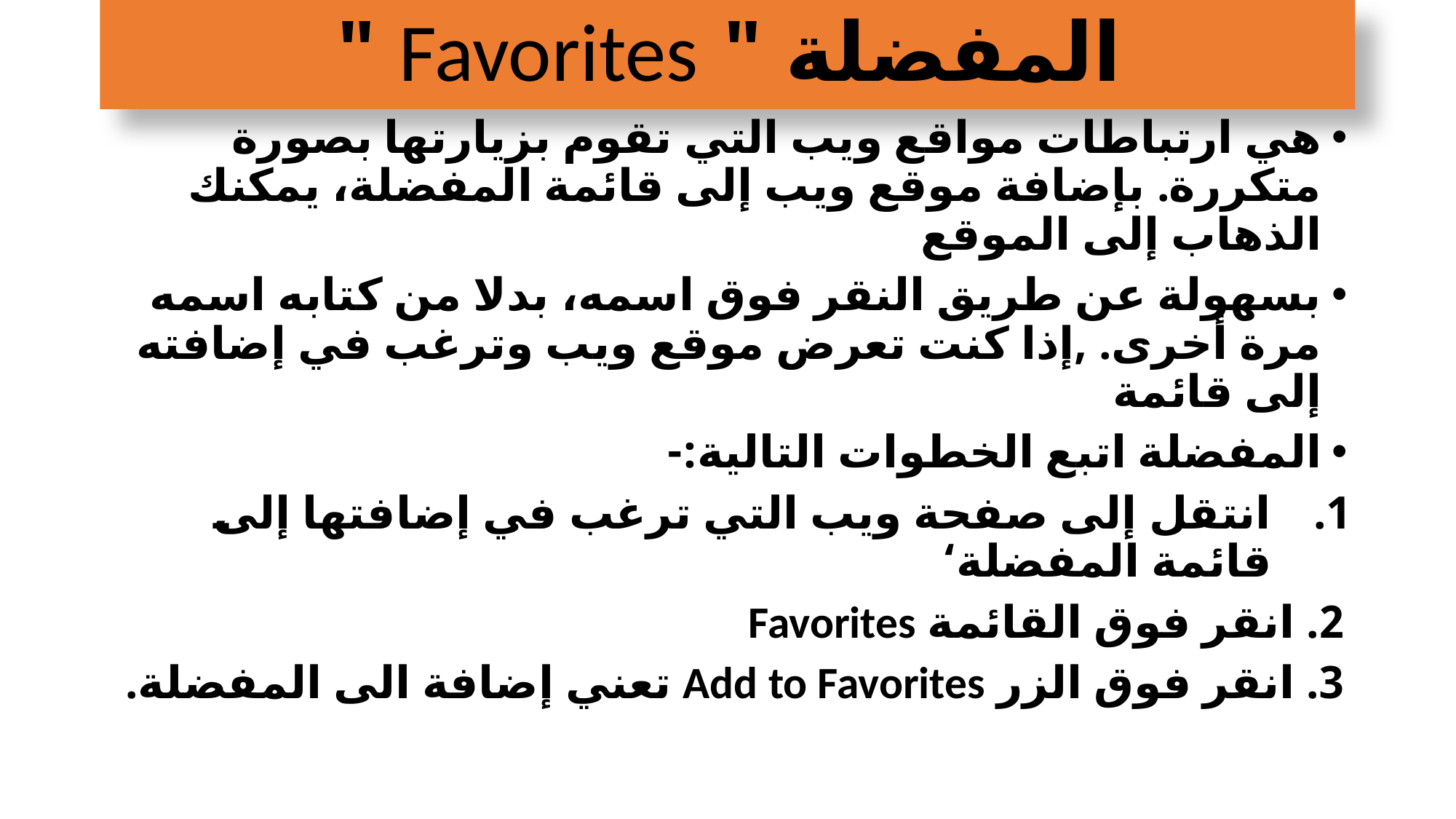

# المفضلة " Favorites "
هي ارتباطات مواقع ويب التي تقوم بزيارتها بصورة متكررة. بإضافة موقع ويب إلى قائمة المفضلة، يمكنك الذهاب إلى الموقع
بسهولة عن طريق النقر فوق اسمه، بدلا من كتابه اسمه مرة أخرى. ,إذا كنت تعرض موقع ويب وترغب في إضافته إلى قائمة
المفضلة اتبع الخطوات التالية:-
انتقل إلى صفحة ويب التي ترغب في إضافتها إلى قائمة المفضلة‘
2. انقر فوق القائمة Favorites
3. انقر فوق الزر Add to Favorites تعني إضافة الى المفضلة.